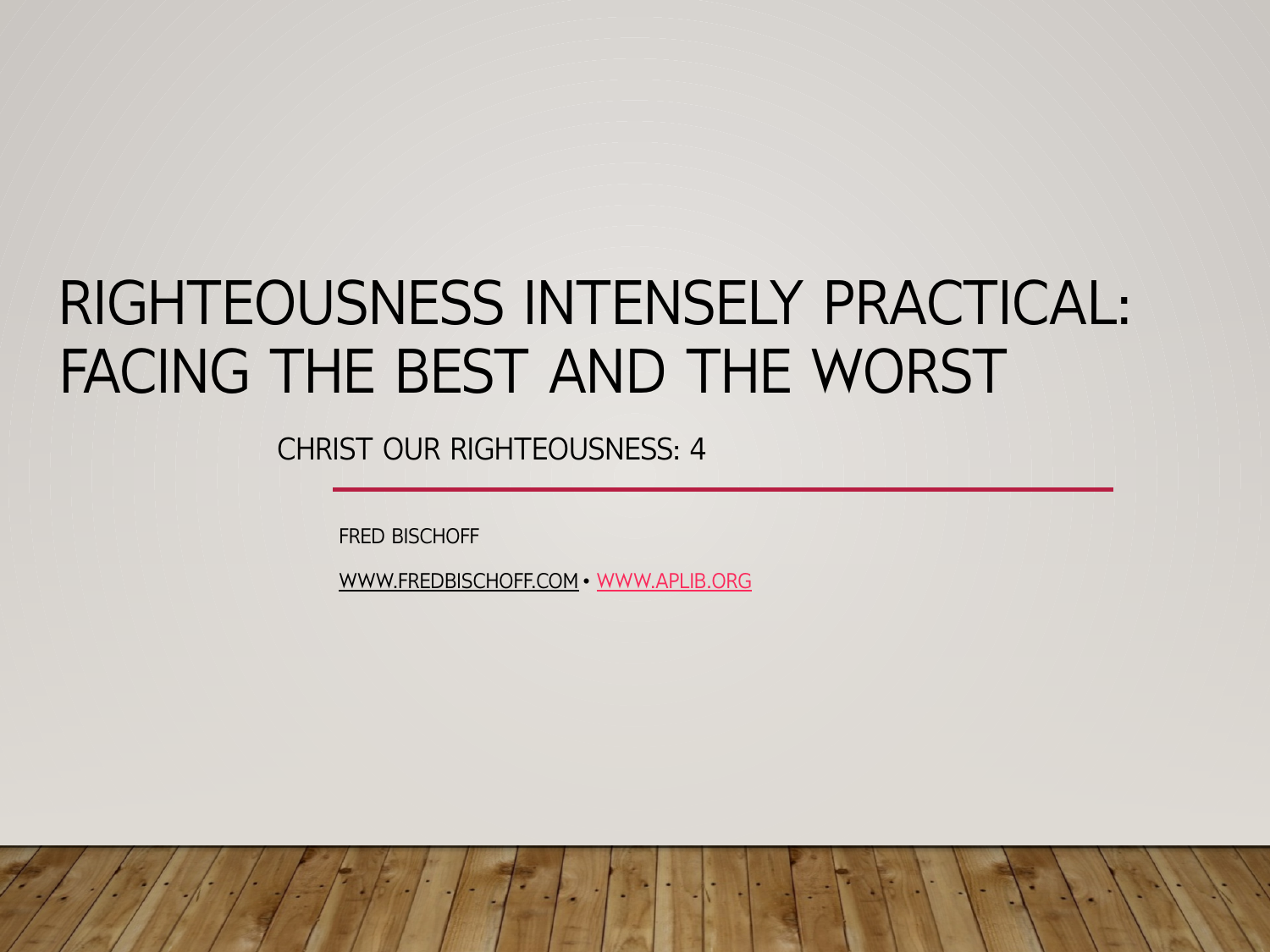

# Righteousness intensely practical: facing the best and the worst
Christ Our Righteousness: 4
Fred bischoff
www.Fredbischoff.com • www.aplib.org